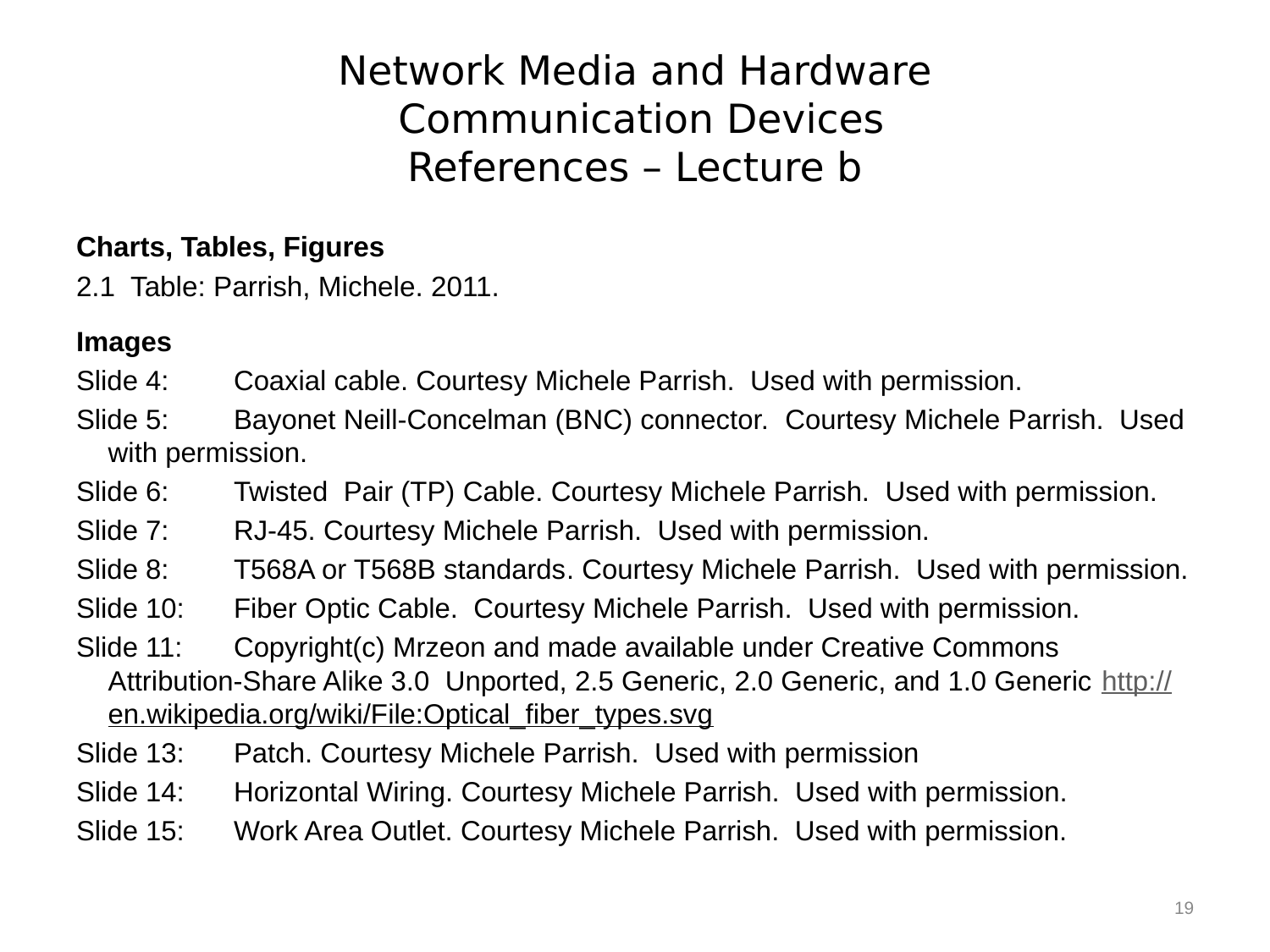

# Network Media and Hardware Communication Devices References – Lecture b
Charts, Tables, Figures
2.1  Table: Parrish, Michele. 2011.

Images
Slide 4: 	Coaxial cable. Courtesy Michele Parrish.  Used with permission.
Slide 5: 	Bayonet Neill-Concelman (BNC) connector.  Courtesy Michele Parrish.  Used with permission.
Slide 6: 	Twisted  Pair (TP) Cable. Courtesy Michele Parrish.  Used with permission.
Slide 7: 	RJ-45. Courtesy Michele Parrish.  Used with permission.
Slide 8: 	T568A or T568B standards. Courtesy Michele Parrish.  Used with permission.
Slide 10: 	Fiber Optic Cable.  Courtesy Michele Parrish.  Used with permission.
Slide 11: 	Copyright(c) Mrzeon and made available under Creative Commons Attribution-Share Alike 3.0  Unported, 2.5 Generic, 2.0 Generic, and 1.0 Generic http://en.wikipedia.org/wiki/File:Optical_fiber_types.svg
Slide 13: 	Patch. Courtesy Michele Parrish.  Used with permission
Slide 14: 	Horizontal Wiring. Courtesy Michele Parrish.  Used with permission.
Slide 15: 	Work Area Outlet. Courtesy Michele Parrish.  Used with permission.

19